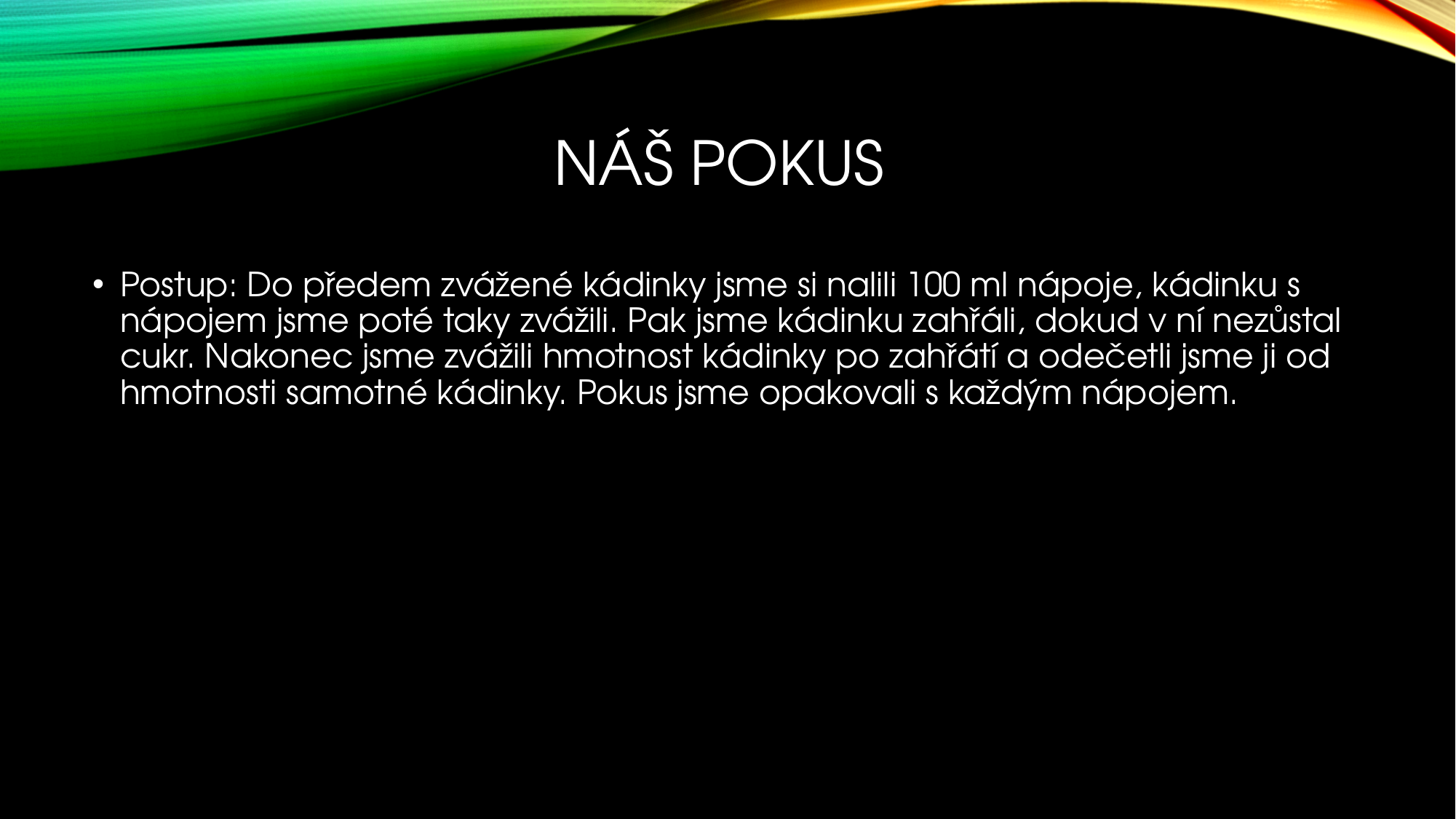

# Náš pokus
Postup: Do předem zvážené kádinky jsme si nalili 100 ml nápoje, kádinku s nápojem jsme poté taky zvážili. Pak jsme kádinku zahřáli, dokud v ní nezůstal cukr. Nakonec jsme zvážili hmotnost kádinky po zahřátí a odečetli jsme ji od hmotnosti samotné kádinky. Pokus jsme opakovali s každým nápojem.